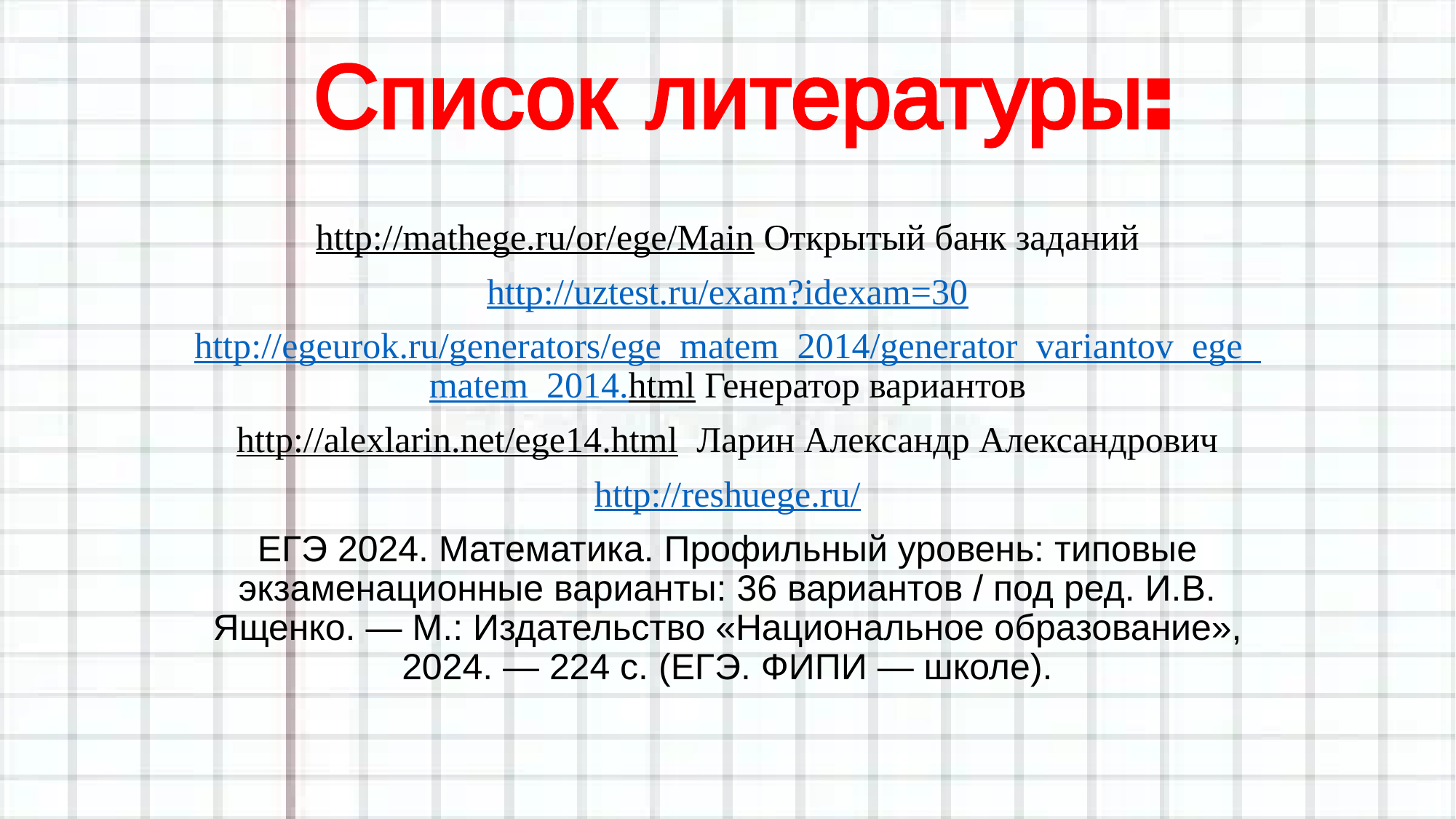

# Список литературы:
http://mathege.ru/or/ege/Main Открытый банк заданий
http://uztest.ru/exam?idexam=30
http://egeurok.ru/generators/ege_matem_2014/generator_variantov_ege_matem_2014.html Генератор вариантов
http://alexlarin.net/ege14.html  Ларин Александр Александрович
http://reshuege.ru/
ЕГЭ 2024. Математика. Профильный уровень: типовые экзаменационные варианты: 36 вариантов / под ред. И.В. Ященко. — М.: Издательство «Национальное образование», 2024. — 224 с. (ЕГЭ. ФИПИ — школе).